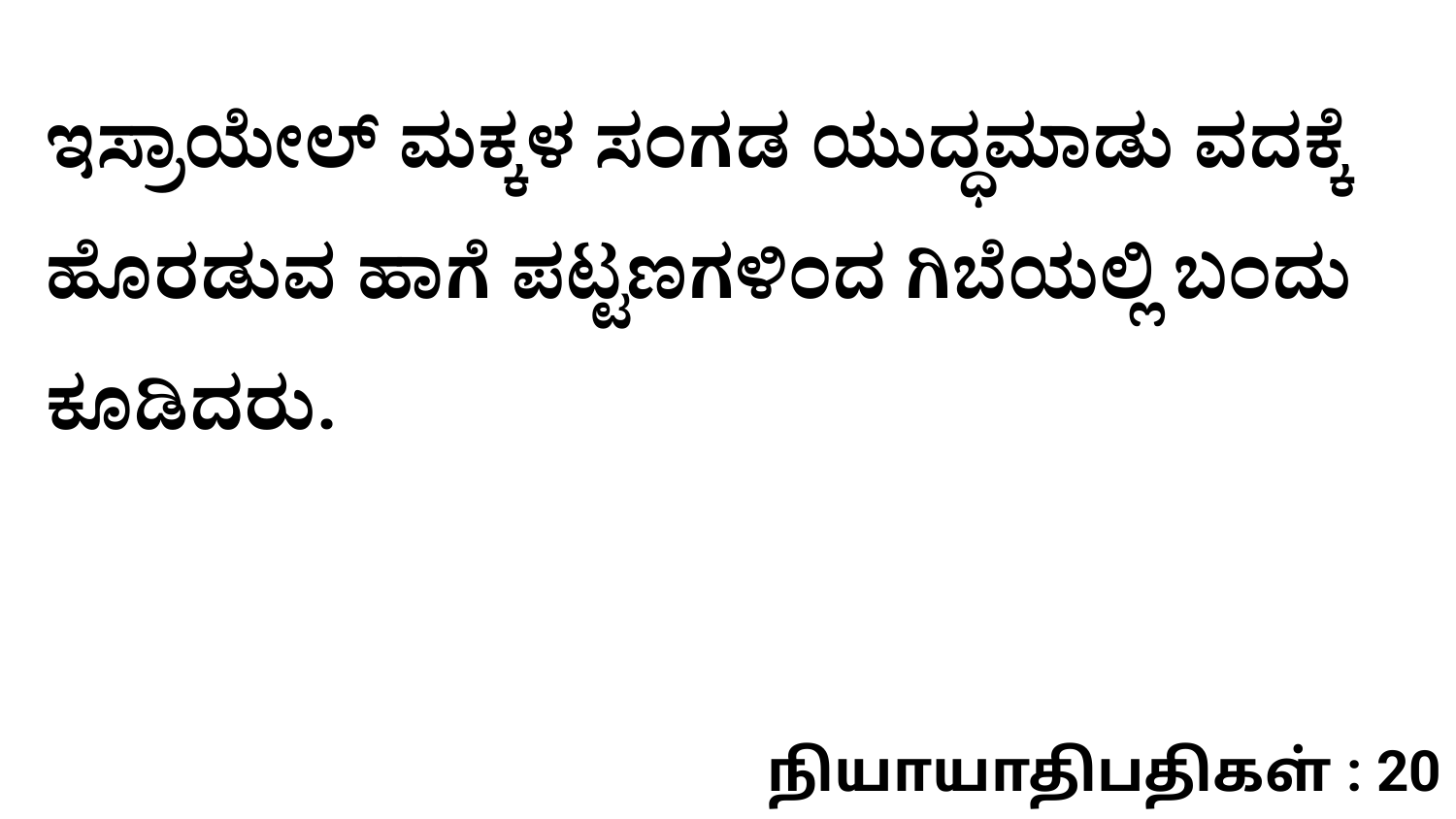

ಇಸ್ರಾಯೇಲ್‌ ಮಕ್ಕಳ ಸಂಗಡ ಯುದ್ಧಮಾಡು ವದಕ್ಕೆ ಹೊರಡುವ ಹಾಗೆ ಪಟ್ಟಣಗಳಿಂದ ಗಿಬೆಯಲ್ಲಿ ಬಂದು ಕೂಡಿದರು.
நியாயாதிபதிகள் : 20